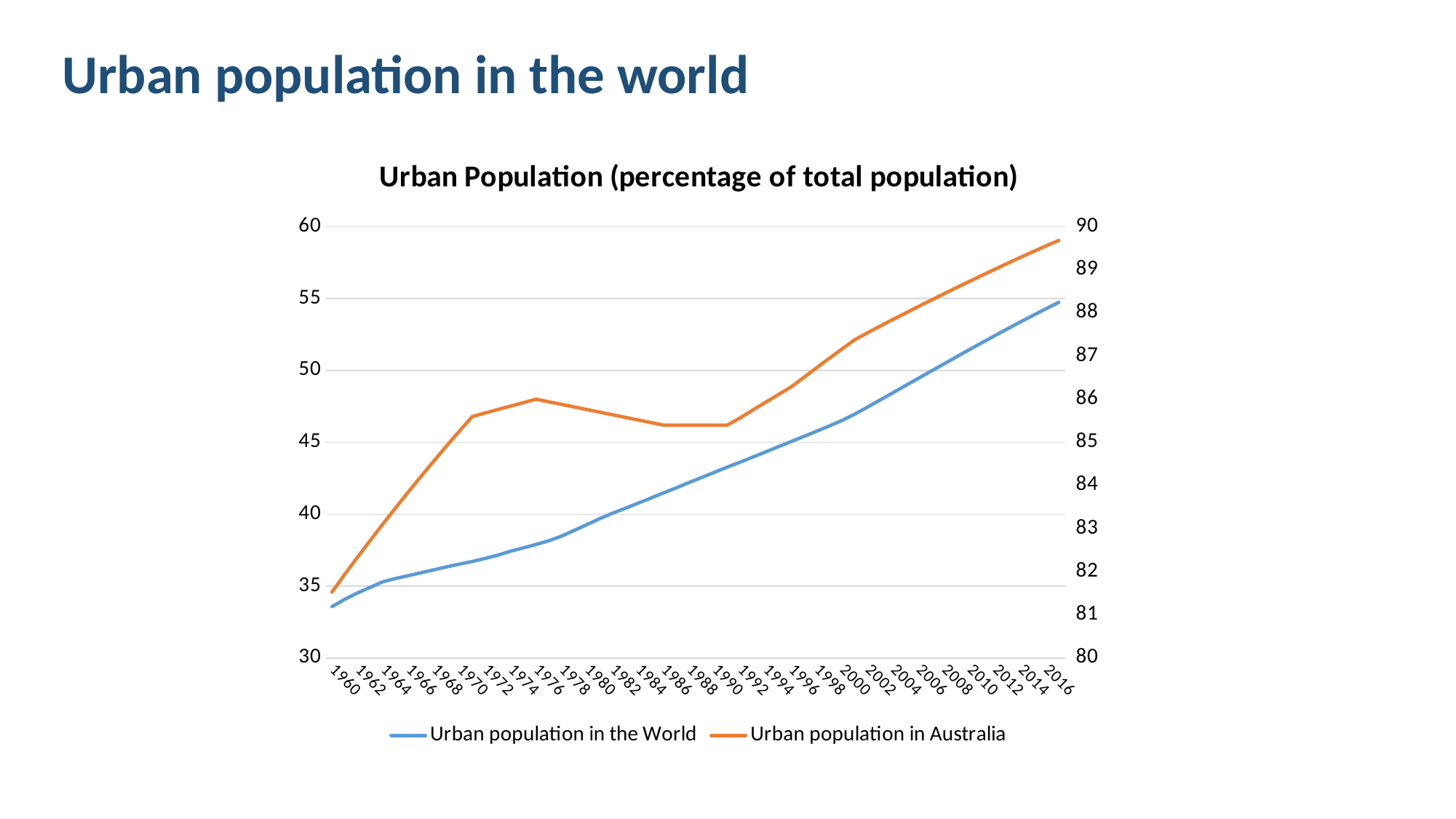

Urban population in the world

### Chart: Urban Population (percentage of total population)

| Category | Urban population in the World | Urban population in Australia |
|---|---|---|
| 1960 | 33.57210127784086 | 81.529 |
| 1961 | 34.08521035674457 | 81.941 |
| 1962 | 34.52720031283958 | 82.337 |
| 1963 | 34.914282071267536 | 82.727 |
| 1964 | 35.3079595792564 | 83.11 |
| 1965 | 35.52960968462074 | 83.485 |
| 1966 | 35.726935691989 | 83.855 |
| 1967 | 35.935553642600205 | 84.217 |
| 1968 | 36.13357835362089 | 84.573 |
| 1969 | 36.33861124972422 | 84.922 |
| 1970 | 36.52836200446386 | 85.265 |
| 1971 | 36.712493127628726 | 85.6 |
| 1972 | 36.921222050306525 | 85.681 |
| 1973 | 37.15158878735207 | 85.761 |
| 1974 | 37.42534654074541 | 85.841 |
| 1975 | 37.65310727525086 | 85.921 |
| 1976 | 37.89754663846009 | 86.0 |
| 1977 | 38.14947979233044 | 85.94 |
| 1978 | 38.47765005250058 | 85.881 |
| 1979 | 38.87424815258049 | 85.821 |
| 1980 | 39.27661846093168 | 85.76 |
| 1981 | 39.69284514981292 | 85.7 |
| 1982 | 40.07006804623203 | 85.64 |
| 1983 | 40.41254442322042 | 85.58 |
| 1984 | 40.76516342063245 | 85.52 |
| 1985 | 41.12067384538844 | 85.46 |
| 1986 | 41.48137680570348 | 85.4 |
| 1987 | 41.833077108016596 | 85.4 |
| 1988 | 42.2039550934275 | 85.4 |
| 1989 | 42.555835737626715 | 85.4 |
| 1990 | 42.9155869142217 | 85.4 |
| 1991 | 43.27521011737682 | 85.4 |
| 1992 | 43.61436472617111 | 85.566 |
| 1993 | 43.972809403167886 | 85.748 |
| 1994 | 44.32594361295984 | 85.928 |
| 1995 | 44.694616165027554 | 86.106 |
| 1996 | 45.048789298467746 | 86.283 |
| 1997 | 45.40735762876054 | 86.504 |
| 1998 | 45.771277685554175 | 86.727 |
| 1999 | 46.14124666232627 | 86.947 |
| 2000 | 46.52002247152845 | 87.165 |
| 2001 | 46.962646878680594 | 87.378 |
| 2002 | 47.4548562518461 | 87.541 |
| 2003 | 47.951167621741924 | 87.695 |
| 2004 | 48.45334244531495 | 87.849 |
| 2005 | 48.95871125006064 | 88.0 |
| 2006 | 49.4576844294316 | 88.15 |
| 2007 | 49.9553482726825 | 88.298 |
| 2008 | 50.45946654476014 | 88.445 |
| 2009 | 50.95847922454248 | 88.59 |
| 2010 | 51.454127008904095 | 88.733 |
| 2011 | 51.941398672371726 | 88.875 |
| 2012 | 52.42823717986969 | 89.015 |
| 2013 | 52.906130339541185 | 89.153 |
| 2014 | 53.37671556121659 | 89.289 |
| 2015 | 53.83954540765167 | 89.423 |
| 2016 | 54.29366632972041 | 89.554 |
| 2017 | 54.73854957780608 | 89.683 |